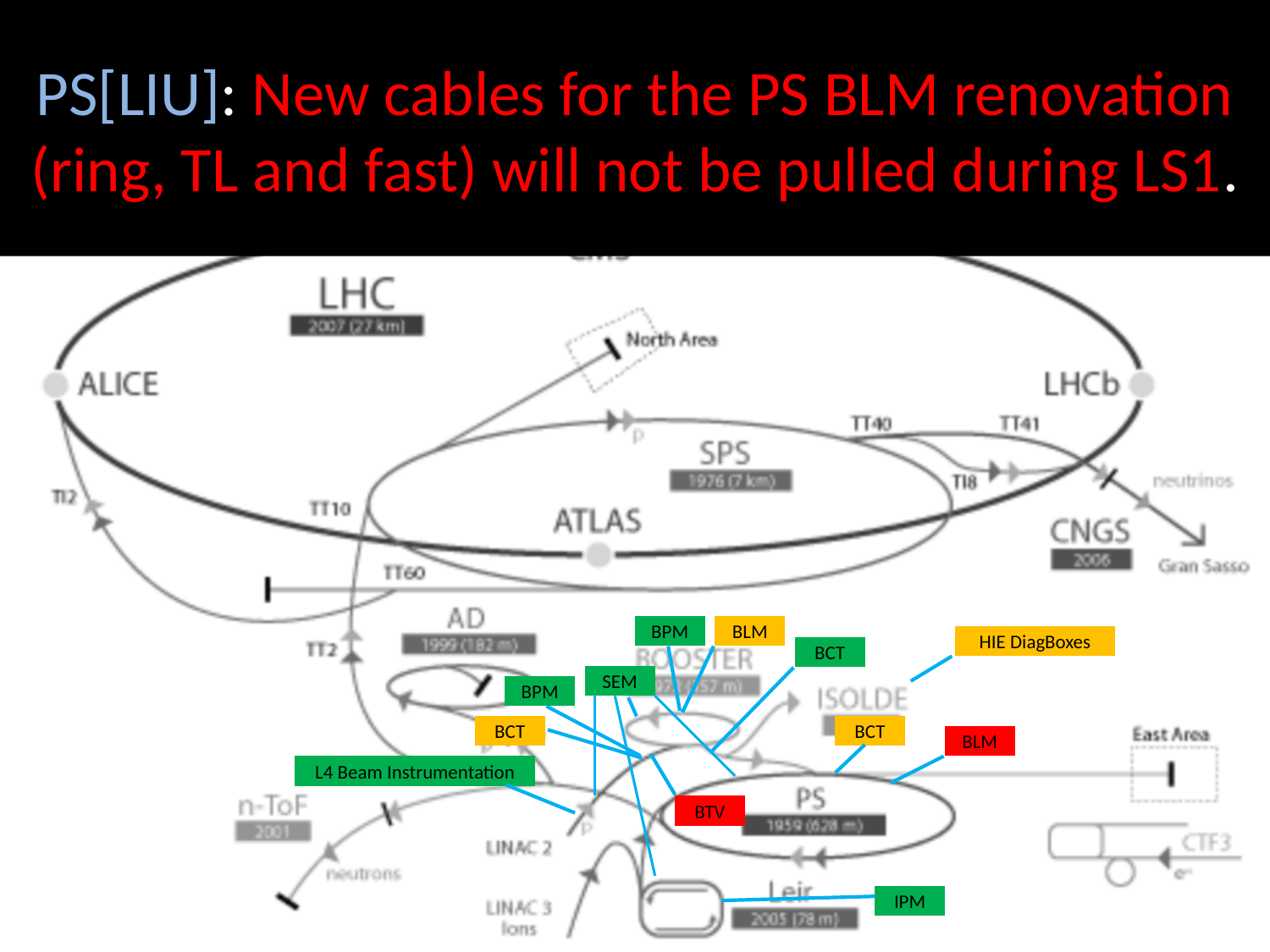

# PS[LIU]: New cables for the PS BLM renovation (ring, TL and fast) will not be pulled during LS1.
BPM
BLM
HIE DiagBoxes
BCT
SEM
BPM
BCT
BCT
BLM
L4 Beam Instrumentation
BTV
IPM